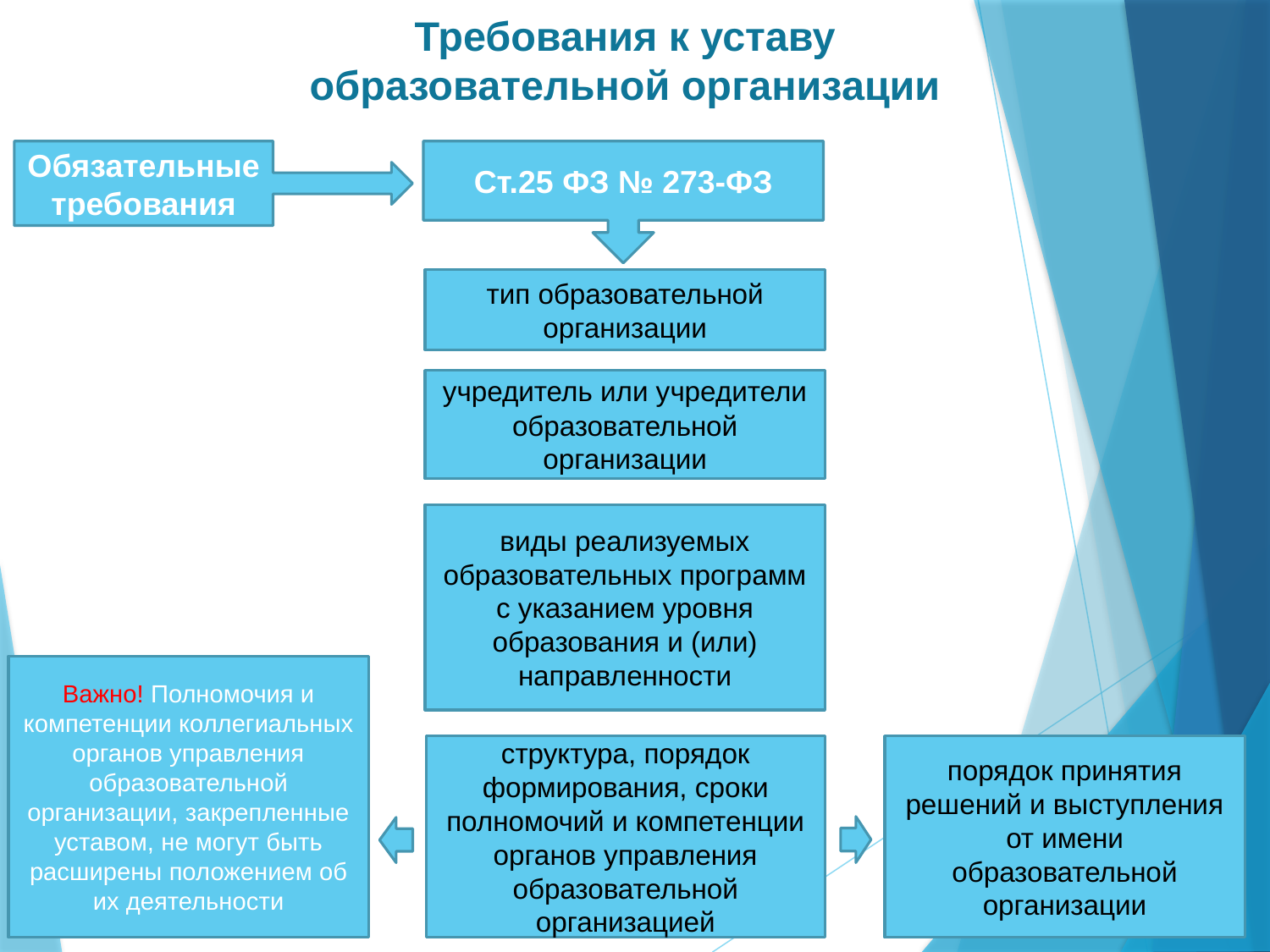

# Требования к уставу образовательной организации
Обязательные требования

Ст.25 ФЗ № 273-ФЗ

тип образовательной организации
учредитель или учредители образовательной организации
виды реализуемых образовательных программ с указанием уровня образования и (или) направленности
Важно! Полномочия и компетенции коллегиальных органов управления образовательной организации, закрепленные уставом, не могут быть расширены положением об их деятельности
порядок принятия решений и выступления от имени образовательной организации
структура, порядок формирования, сроки полномочий и компетенции органов управления образовательной организацией